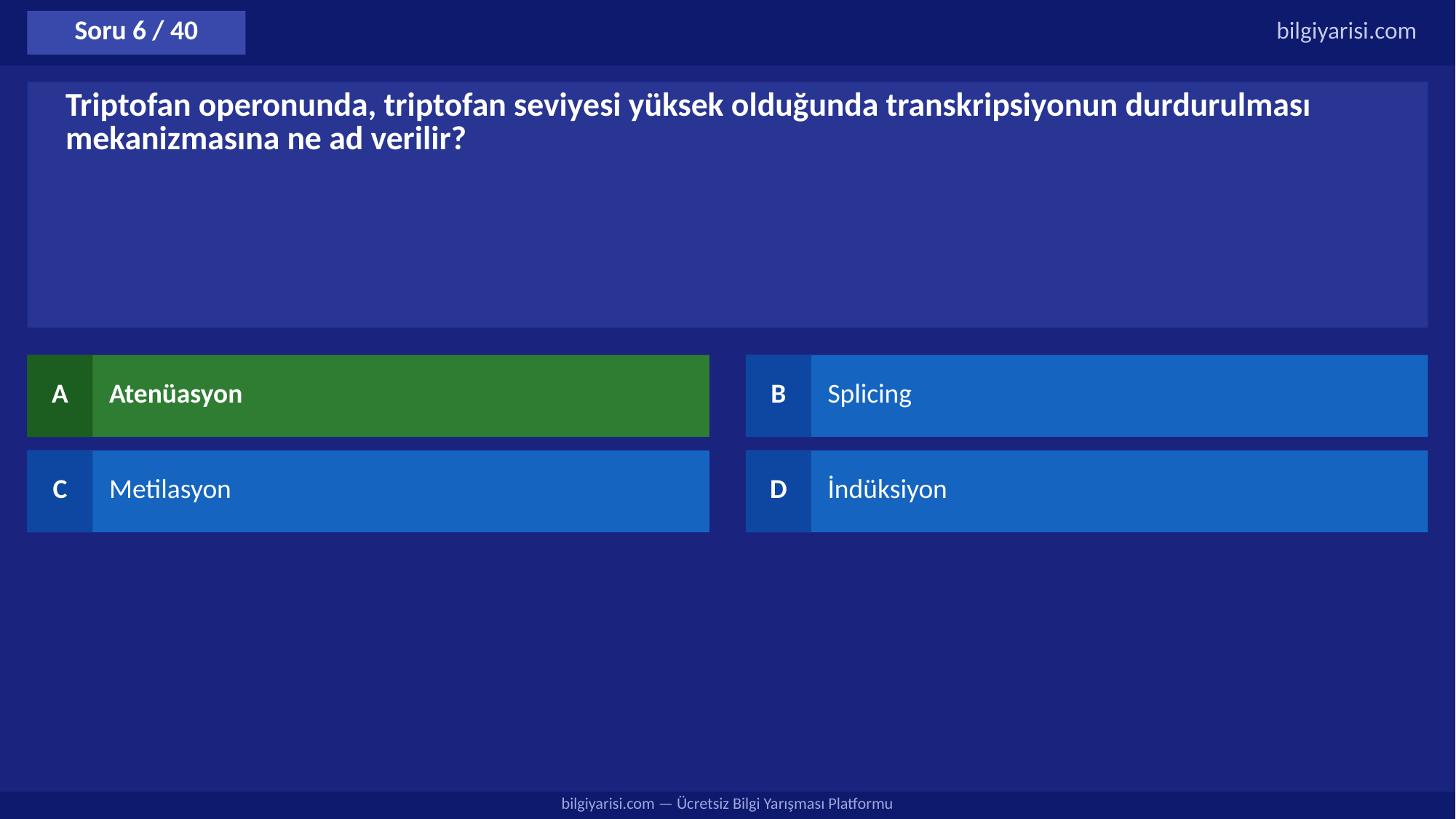

Soru 6 / 40
bilgiyarisi.com

Triptofan operonunda, triptofan seviyesi yüksek olduğunda transkripsiyonun durdurulması mekanizmasına ne ad verilir?

A
Atenüasyon

B
Splicing

C
Metilasyon

D
İndüksiyon
bilgiyarisi.com — Ücretsiz Bilgi Yarışması Platformu